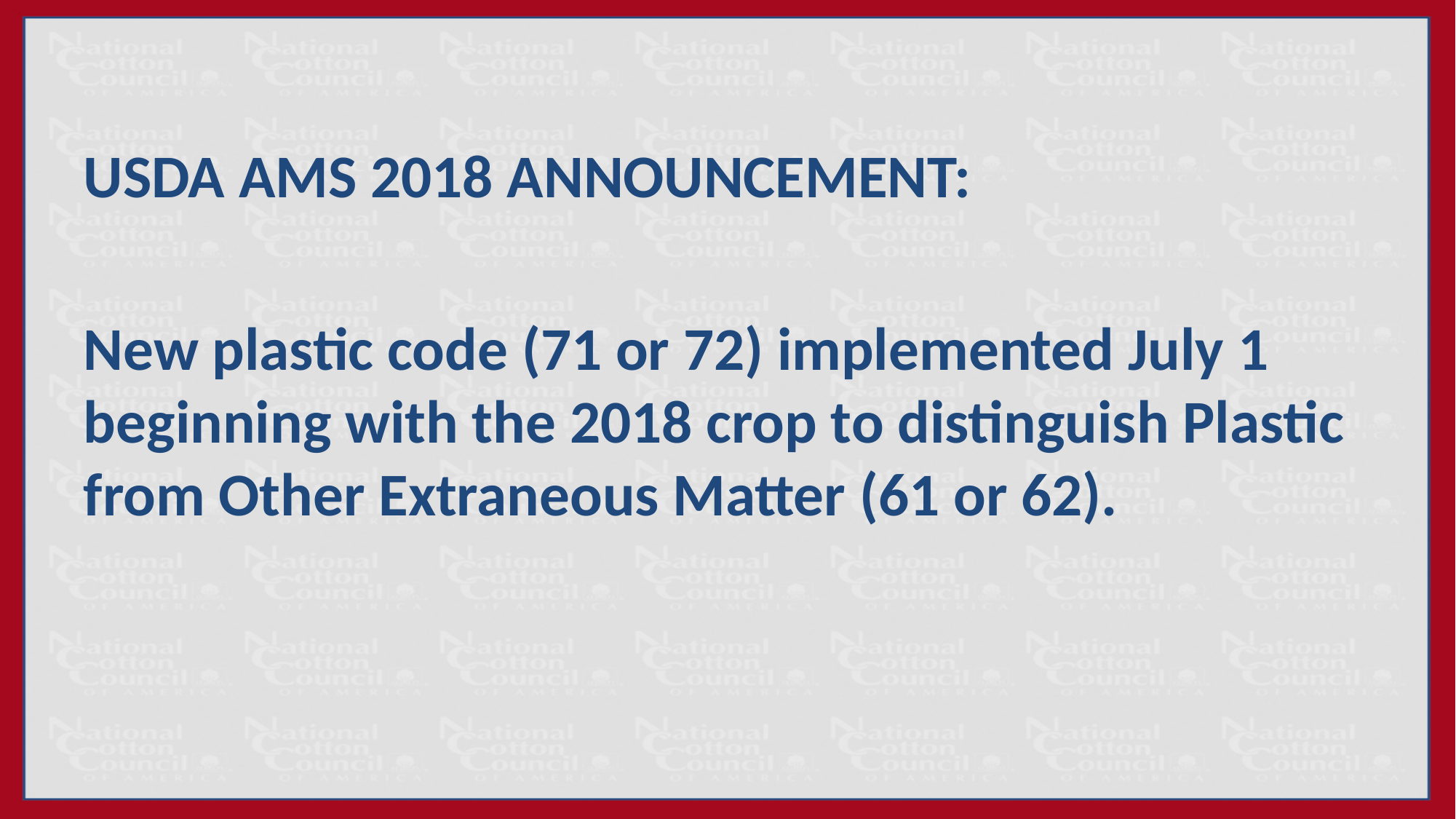

#
USDA AMS 2018 ANNOUNCEMENT:

New plastic code (71 or 72) implemented July 1 beginning with the 2018 crop to distinguish Plastic from Other Extraneous Matter (61 or 62).